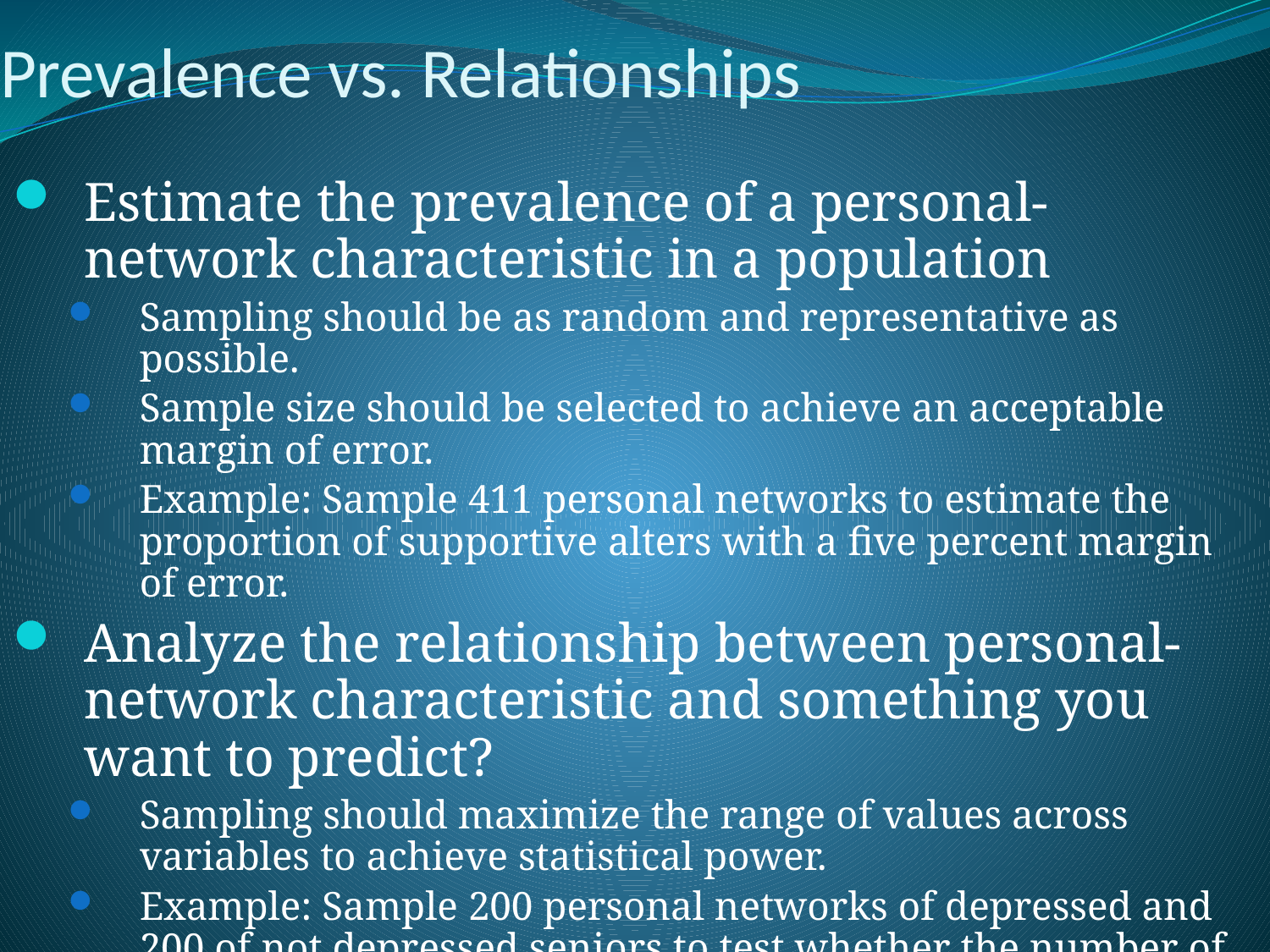

Prevalence vs. Relationships
Estimate the prevalence of a personal-network characteristic in a population
Sampling should be as random and representative as possible.
Sample size should be selected to achieve an acceptable margin of error.
Example: Sample 411 personal networks to estimate the proportion of supportive alters with a five percent margin of error.
Analyze the relationship between personal-network characteristic and something you want to predict?
Sampling should maximize the range of values across variables to achieve statistical power.
Example: Sample 200 personal networks of depressed and 200 of not depressed seniors to test whether the number of isolates predicts depression.